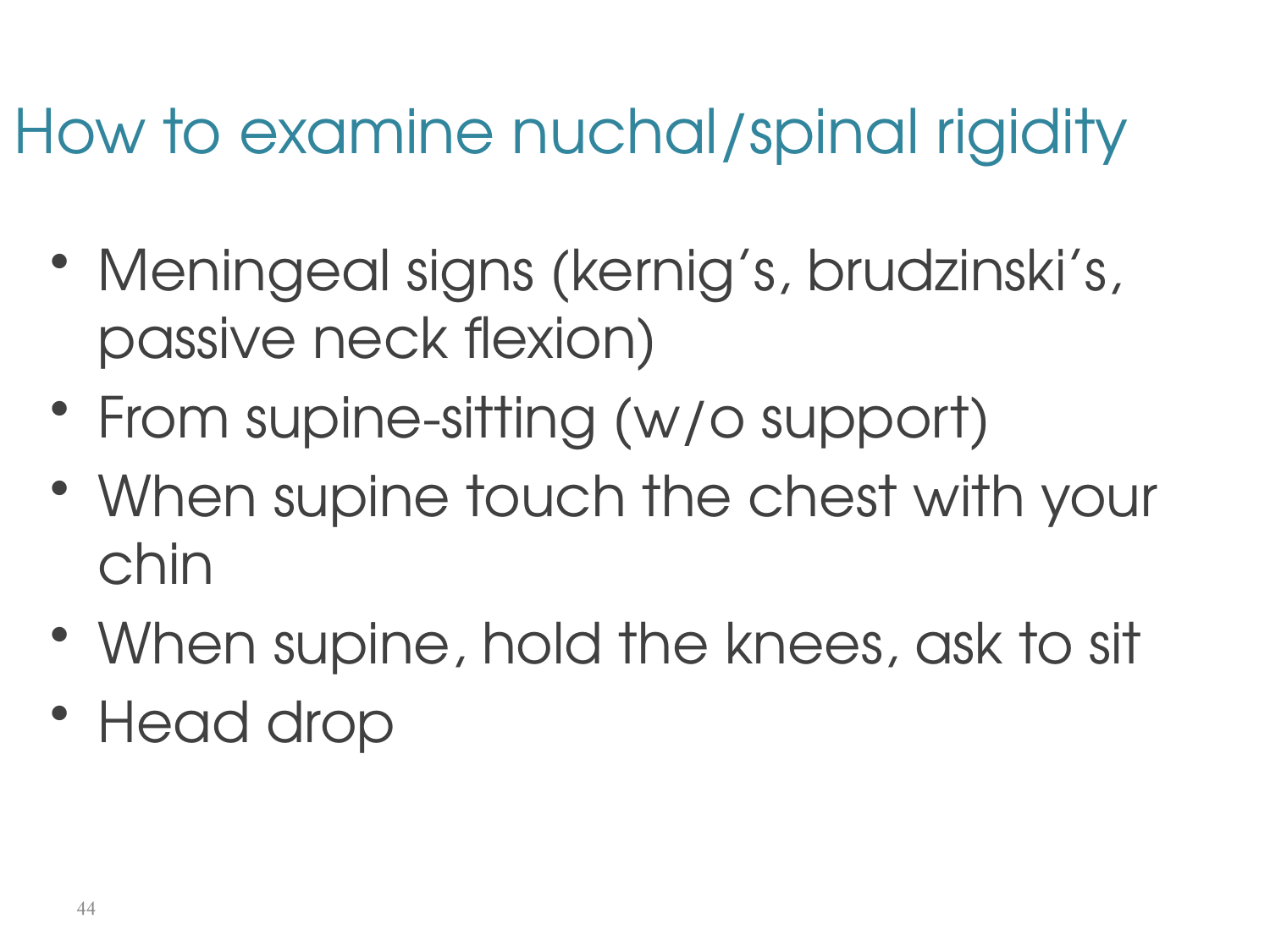

How to examine nuchal/spinal rigidity
Meningeal signs (kernig’s, brudzinski’s, passive neck flexion)
From supine-sitting (w/o support)
When supine touch the chest with your chin
When supine, hold the knees, ask to sit
Head drop
44